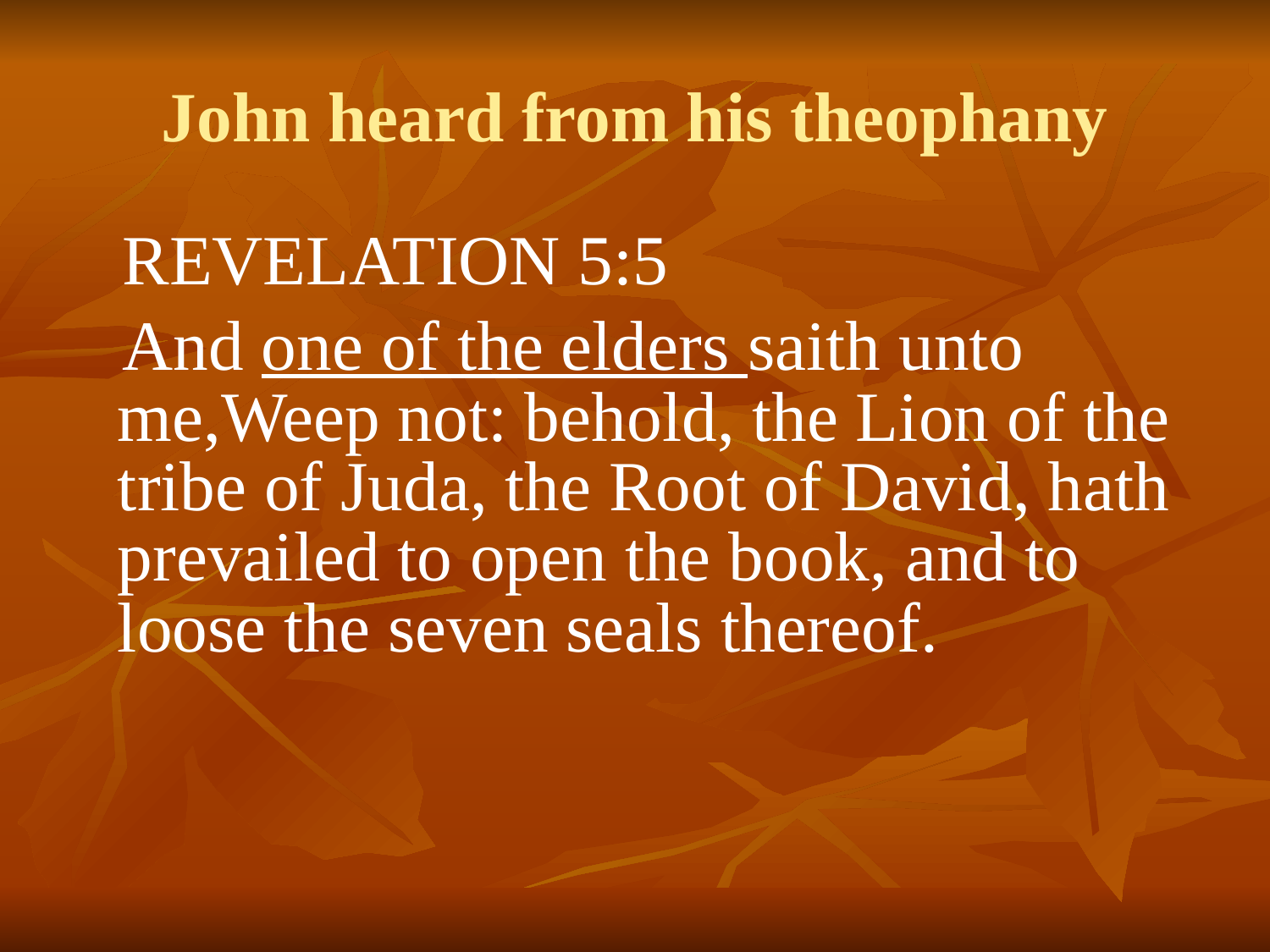

John heard from his theophany
   REVELATION 5:5
   And one of the elders saith unto me,Weep not: behold, the Lion of the tribe of Juda, the Root of David, hath prevailed to open the book, and to loose the seven seals thereof.